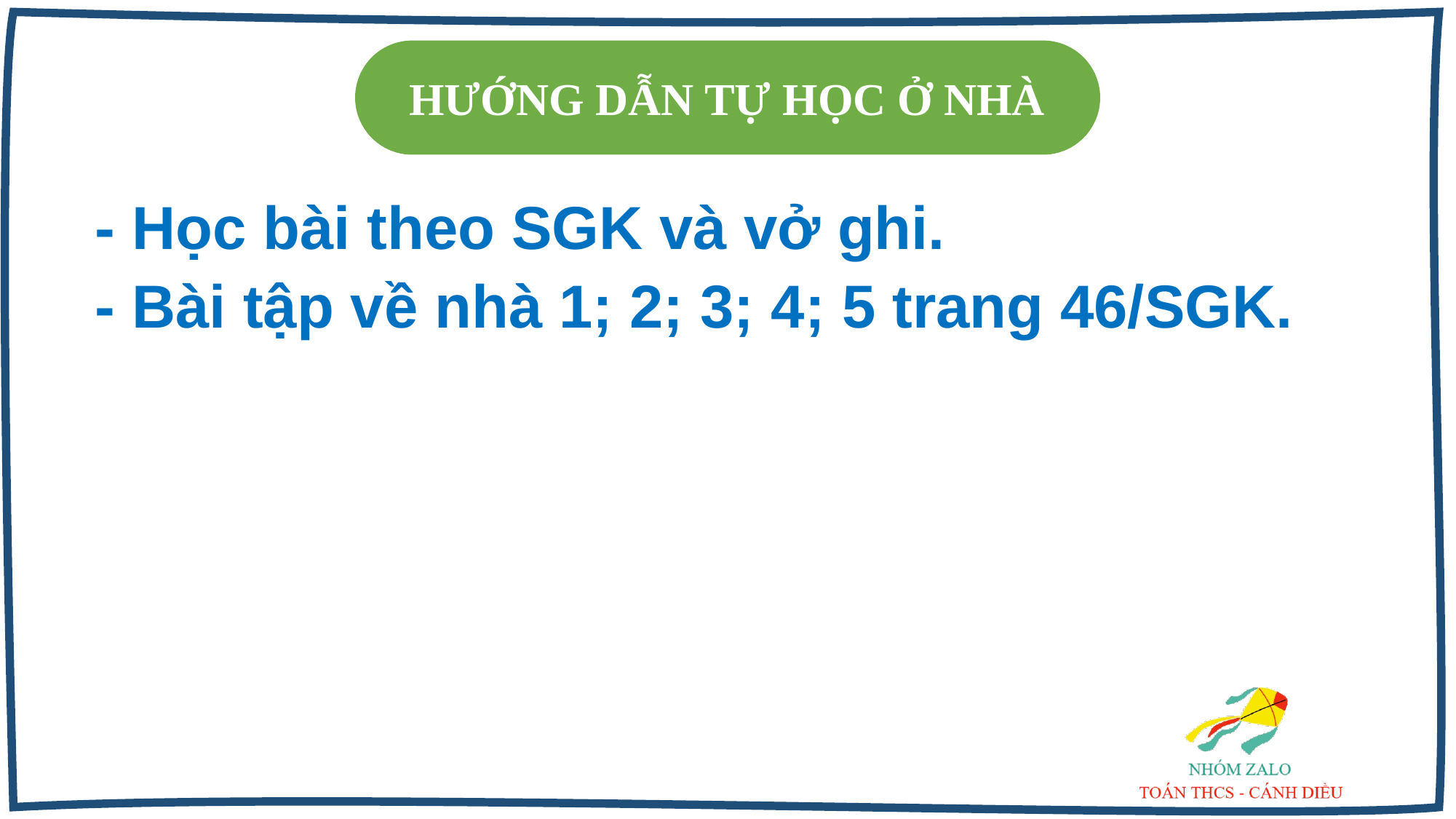

HƯỚNG DẪN TỰ HỌC Ở NHÀ
- Học bài theo SGK và vở ghi.
- Bài tập về nhà 1; 2; 3; 4; 5 trang 46/SGK.